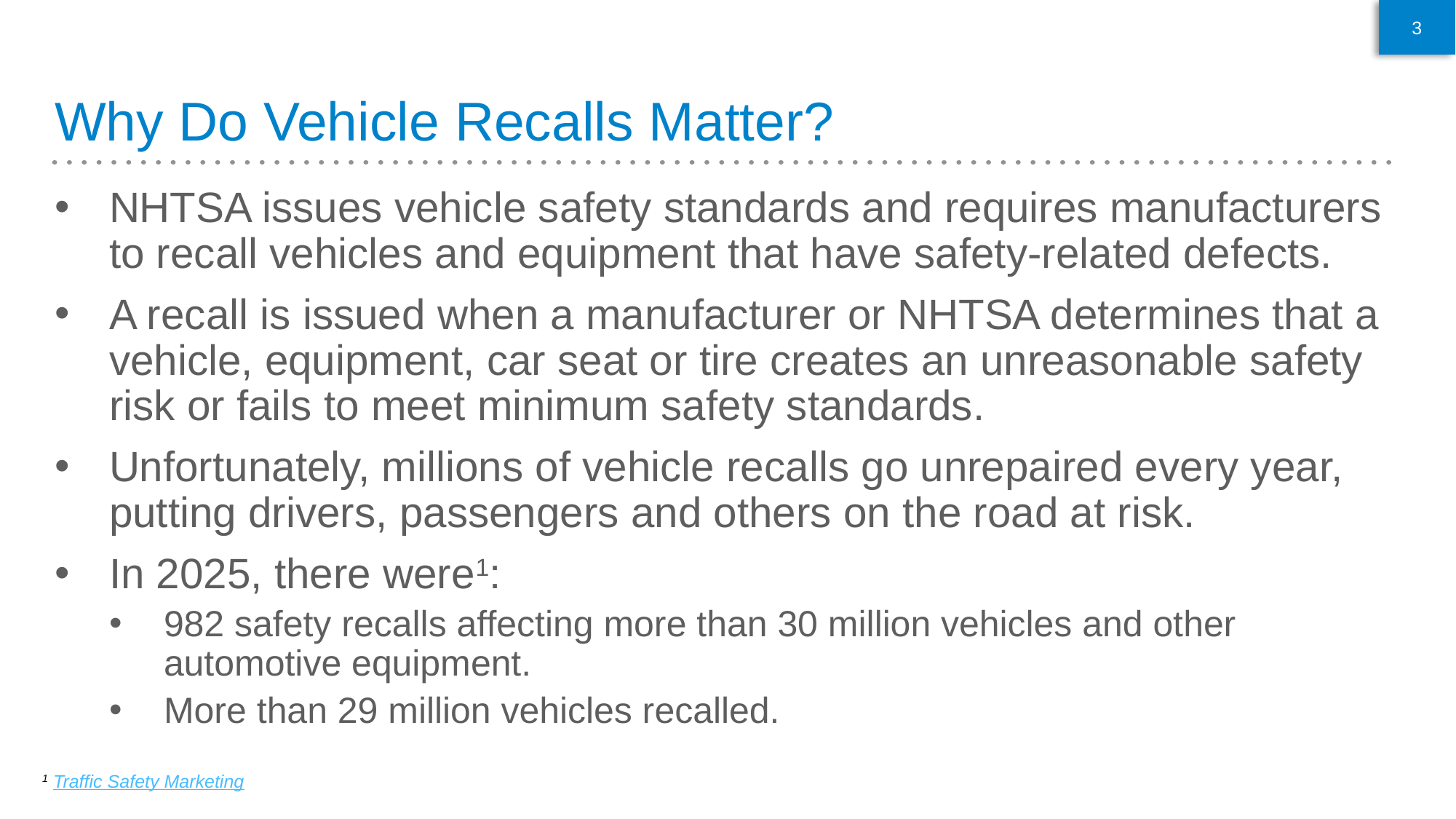

3
# Why Do Vehicle Recalls Matter?
NHTSA issues vehicle safety standards and requires manufacturers to recall vehicles and equipment that have safety-related defects.
A recall is issued when a manufacturer or NHTSA determines that a vehicle, equipment, car seat or tire creates an unreasonable safety risk or fails to meet minimum safety standards.
Unfortunately, millions of vehicle recalls go unrepaired every year, putting drivers, passengers and others on the road at risk.
In 2025, there were1:
982 safety recalls affecting more than 30 million vehicles and other automotive equipment.
More than 29 million vehicles recalled.

1 Traffic Safety Marketing